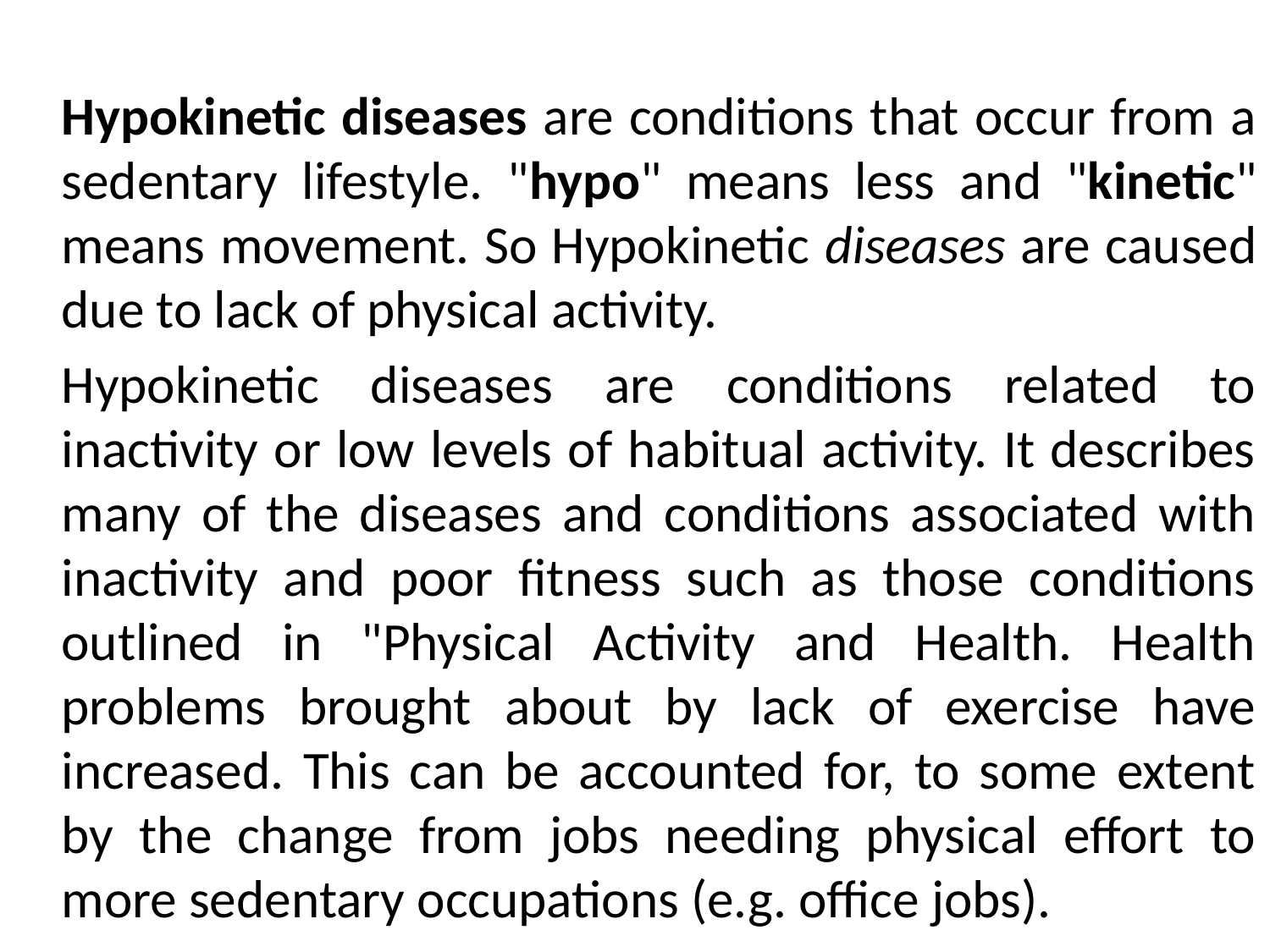

Hypokinetic diseases are conditions that occur from a sedentary lifestyle. "hypo" means less and "kinetic" means movement. So Hypokinetic diseases are caused due to lack of physical activity.
	Hypokinetic diseases are conditions related to inactivity or low levels of habitual activity. It describes many of the diseases and conditions associated with inactivity and poor fitness such as those conditions outlined in "Physical Activity and Health. Health problems brought about by lack of exercise have increased. This can be accounted for, to some extent by the change from jobs needing physical effort to more sedentary occupations (e.g. office jobs).